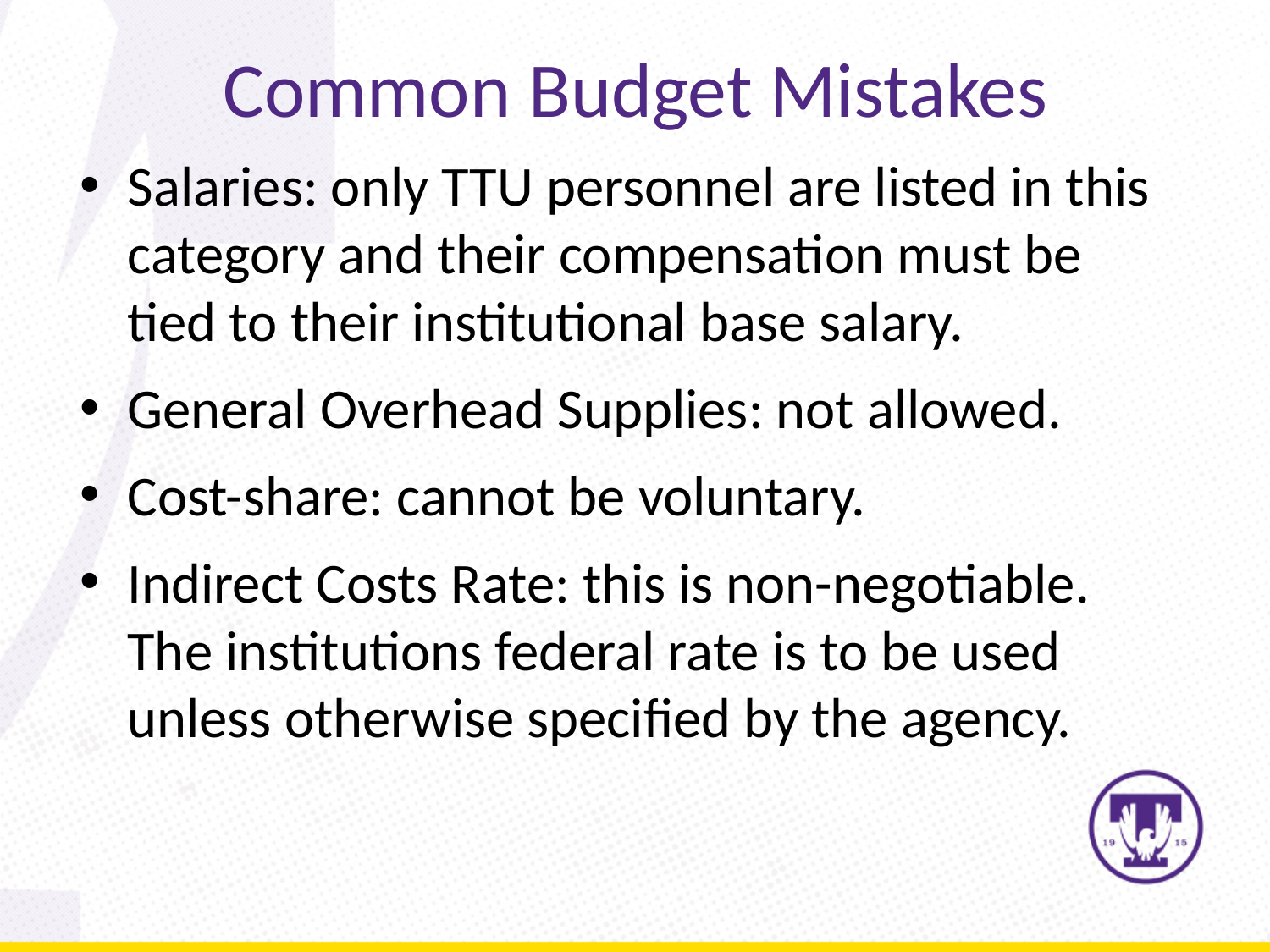

# Common Budget Mistakes
Salaries: only TTU personnel are listed in this category and their compensation must be tied to their institutional base salary.
General Overhead Supplies: not allowed.
Cost-share: cannot be voluntary.
Indirect Costs Rate: this is non-negotiable. The institutions federal rate is to be used unless otherwise specified by the agency.